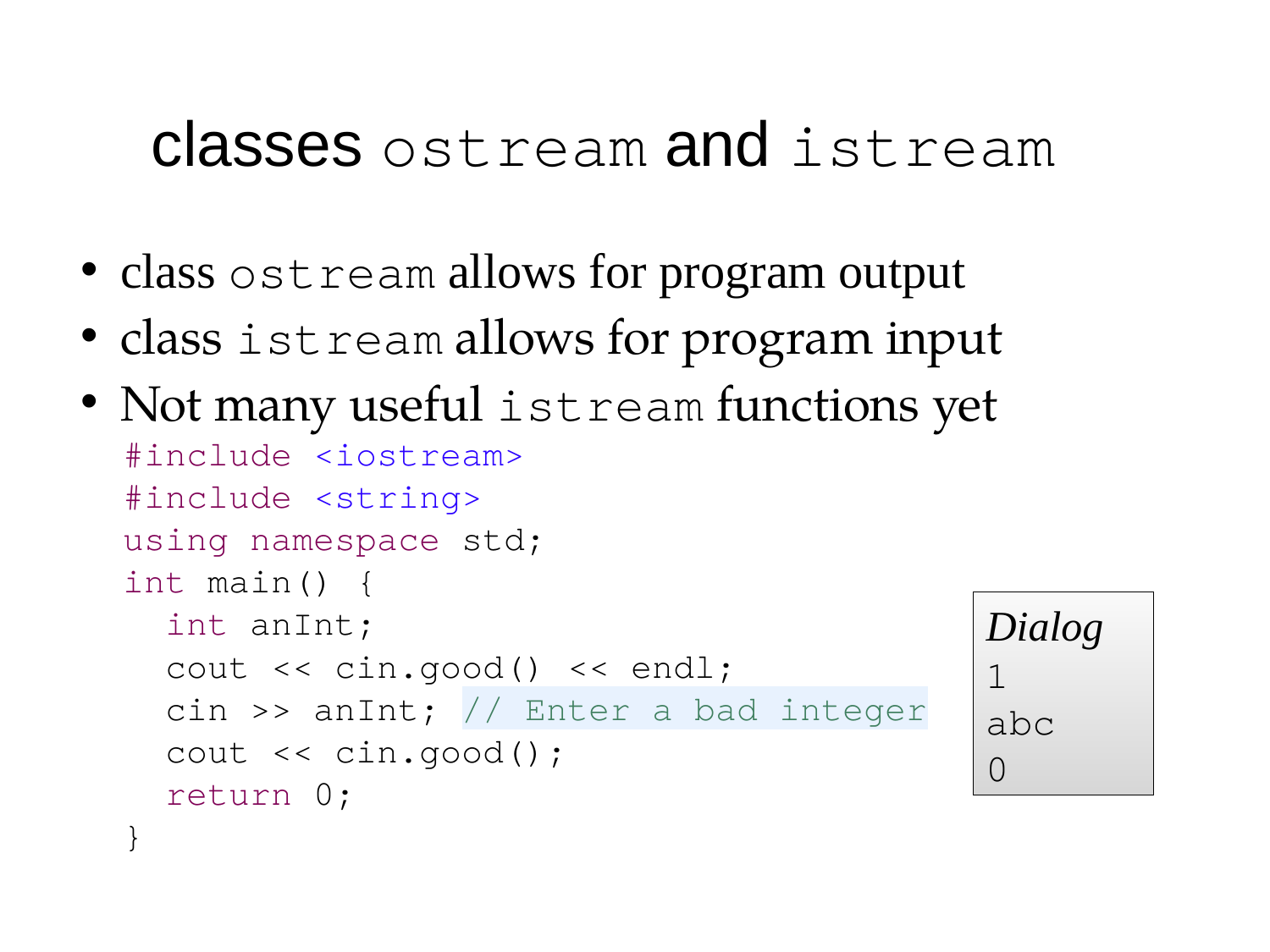

# classes ostream and istream
class ostream allows for program output
class istream allows for program input
Not many useful istream functions yet
  #include <iostream>
  #include <string>
  using namespace std;
  int main() {
    int anInt;
    cout << cin.good() << endl;
    cin >> anInt; // Enter a bad integer
    cout << cin.good();
    return 0;
  }
Dialog
1
abc
0